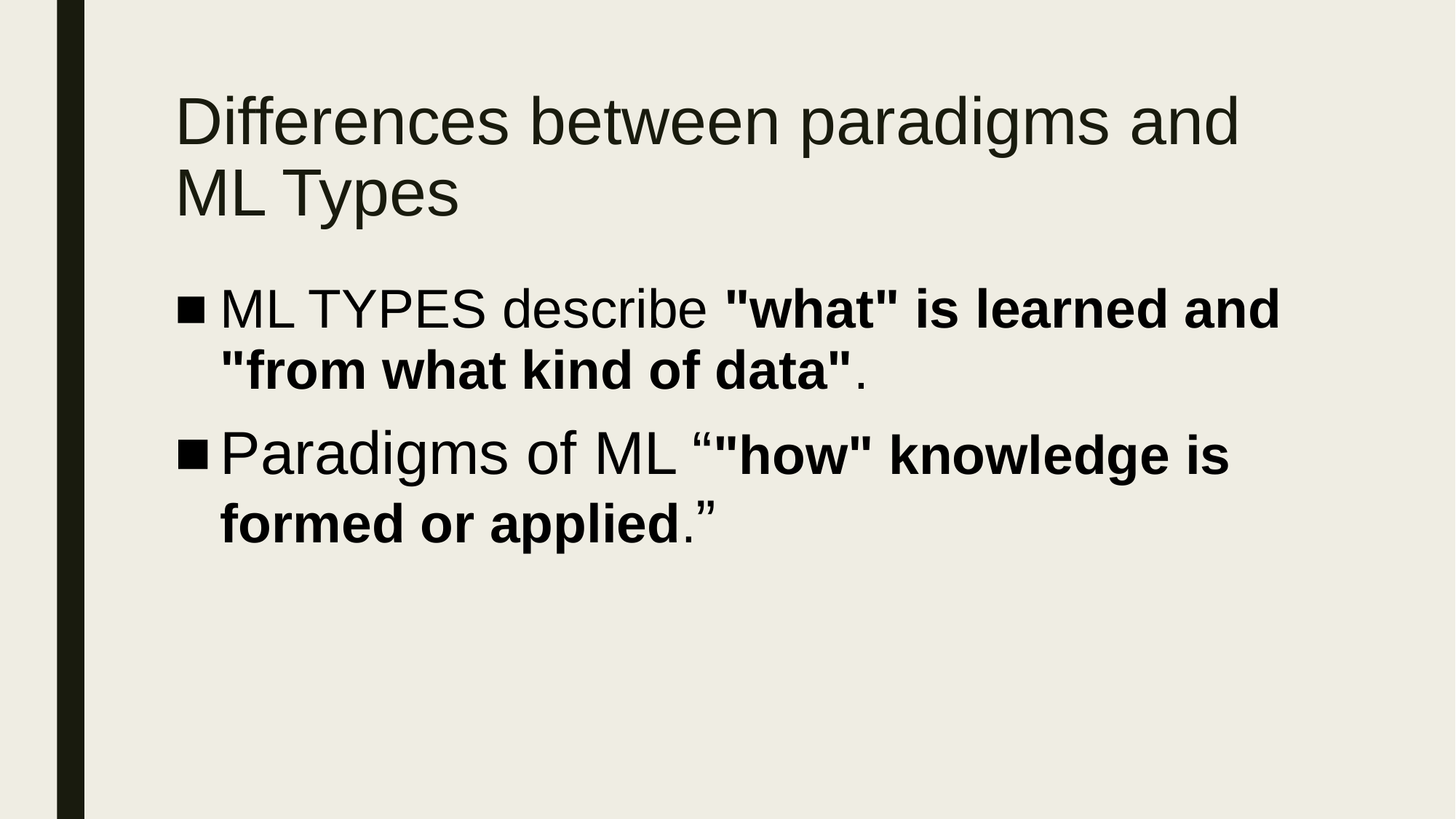

# Differences between paradigms and ML Types
ML TYPES describe "what" is learned and "from what kind of data".
Paradigms of ML “"how" knowledge is formed or applied.”